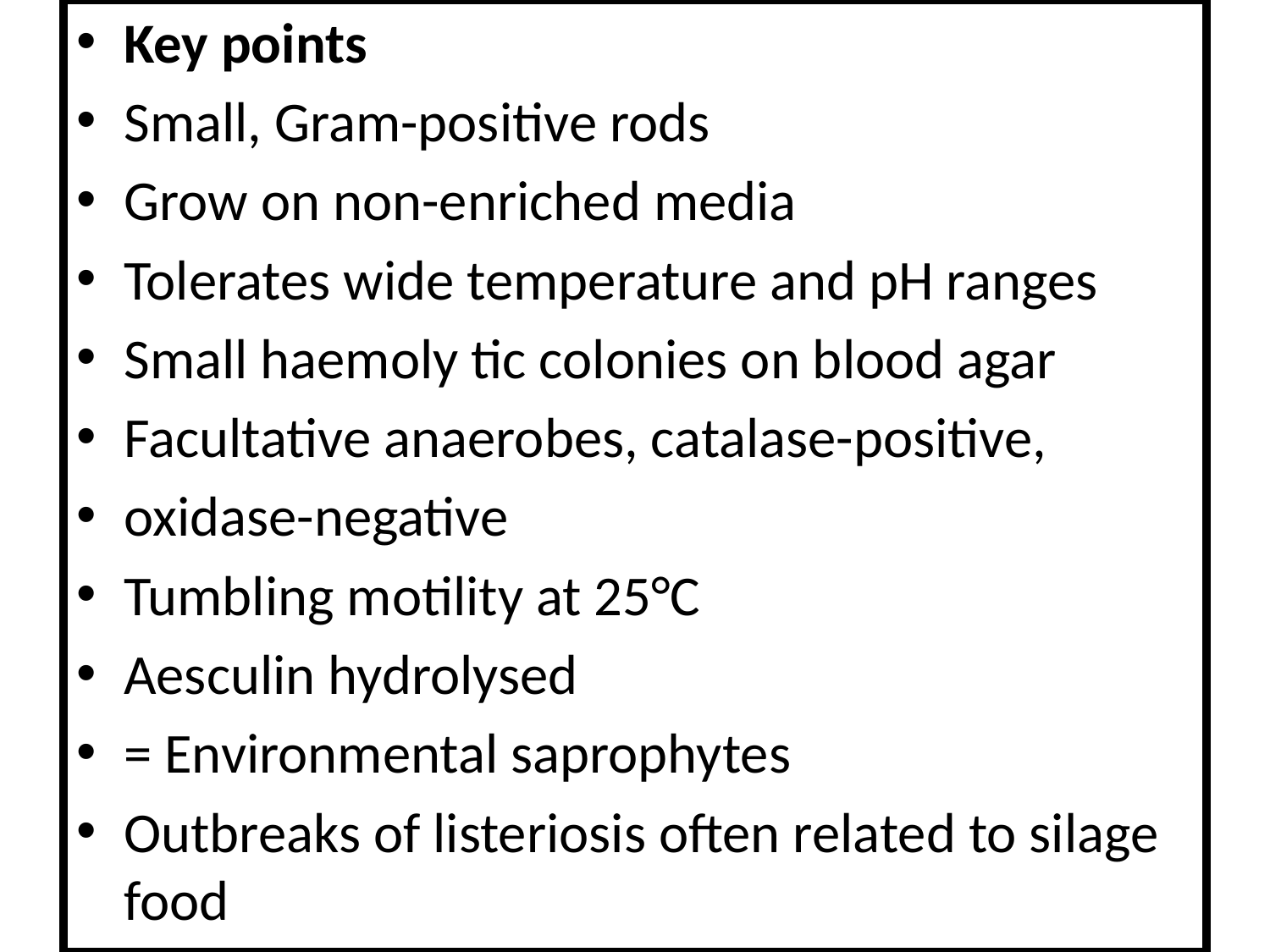

Key points
Small, Gram-positive rods
Grow on non-enriched media
Tolerates wide temperature and pH ranges
Small haemoly tic colonies on blood agar
Facultative anaerobes, catalase-positive,
oxidase-negative
Tumbling motility at 25°C
Aesculin hydrolysed
= Environmental saprophytes
Outbreaks of listeriosis often related to silage food